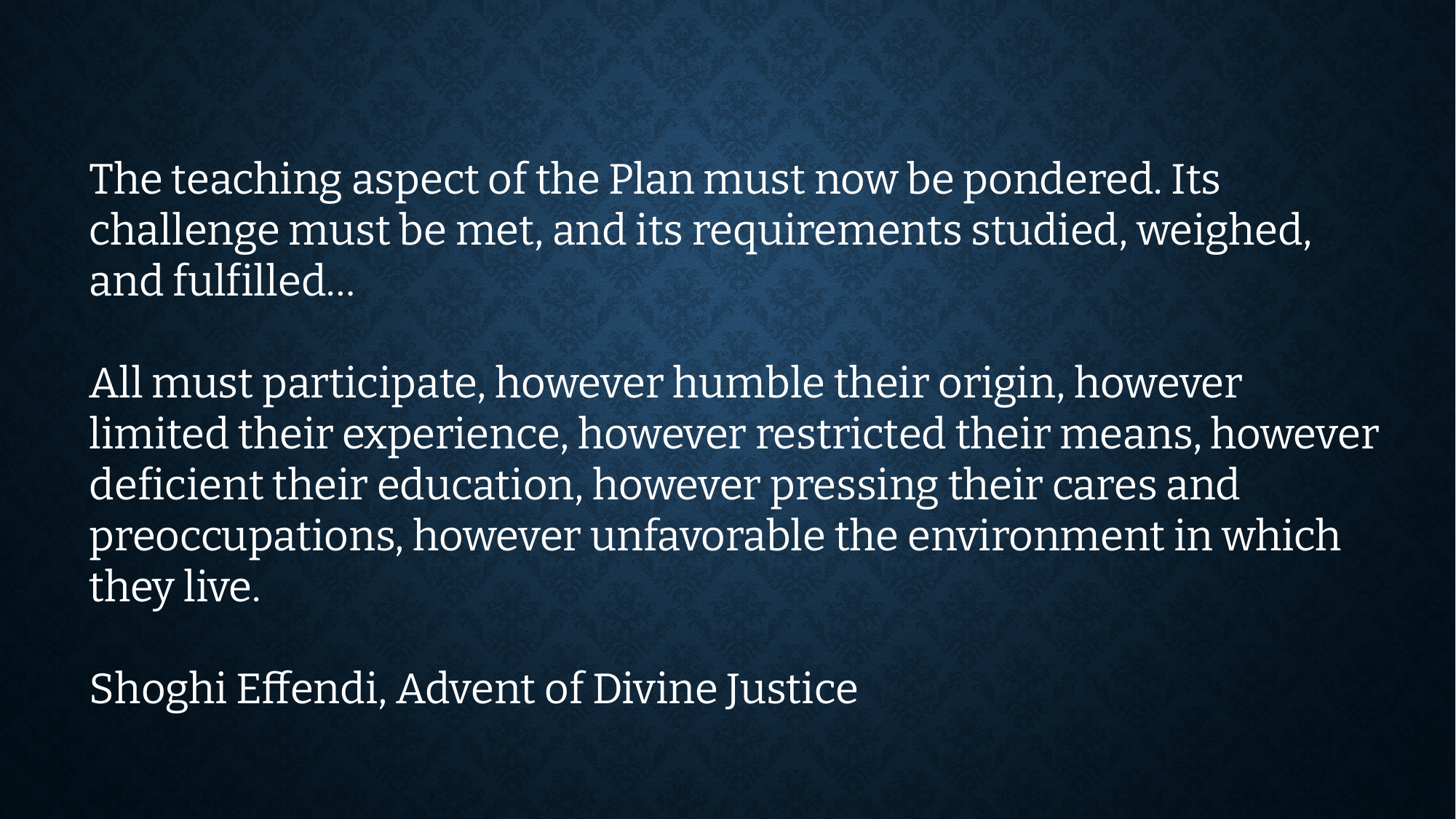

The teaching aspect of the Plan must now be pondered. Its challenge must be met, and its requirements studied, weighed, and fulfilled…

All must participate, however humble their origin, however limited their experience, however restricted their means, however deficient their education, however pressing their cares and preoccupations, however unfavorable the environment in which they live.

Shoghi Effendi, Advent of Divine Justice